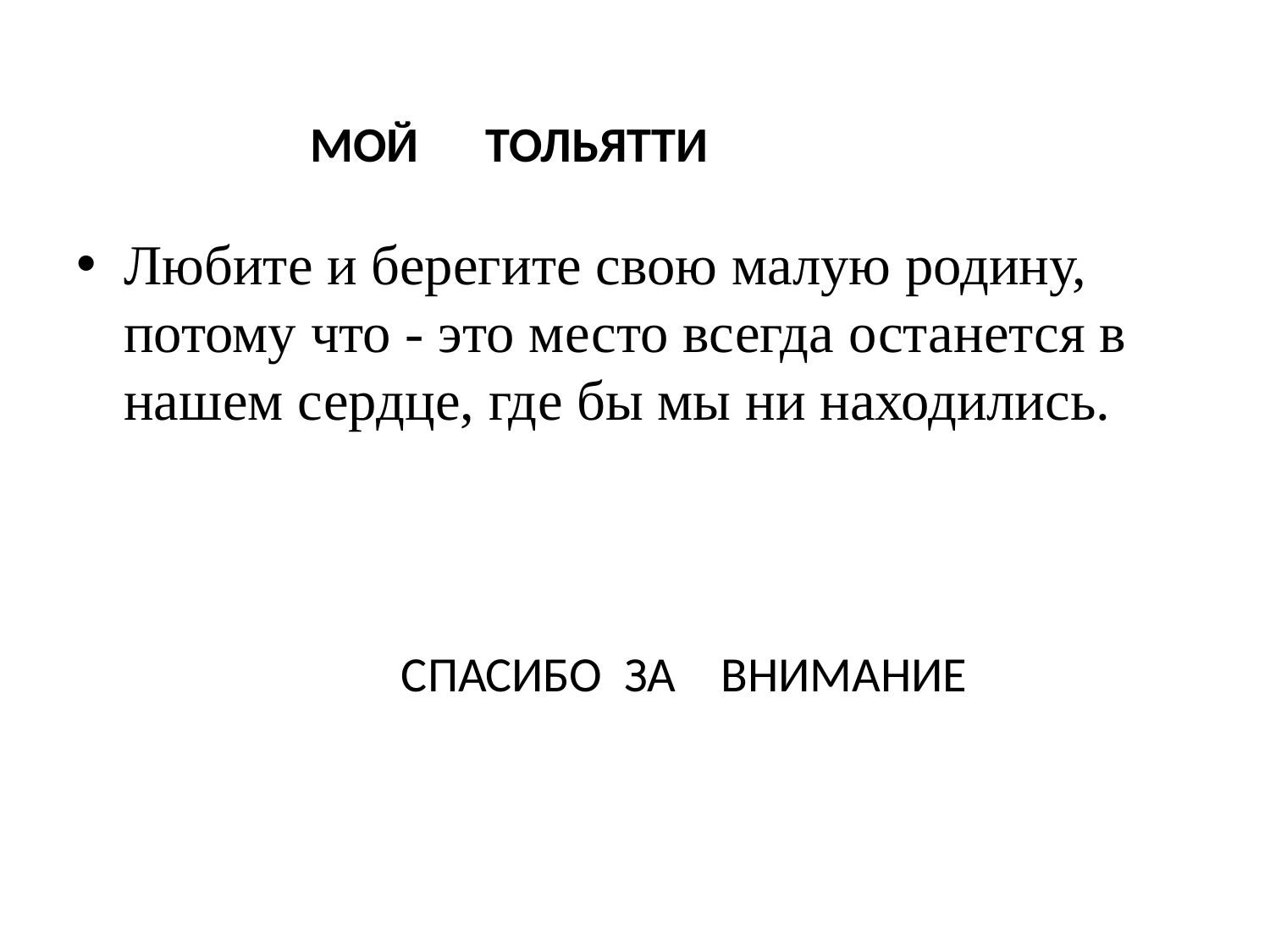

МОЙ      ТОЛЬЯТТИ
Любите и берегите свою малую родину, потому что - это место всегда останется в нашем сердце, где бы мы ни находились.

СПАСИБО  ЗА    ВНИМАНИЕ